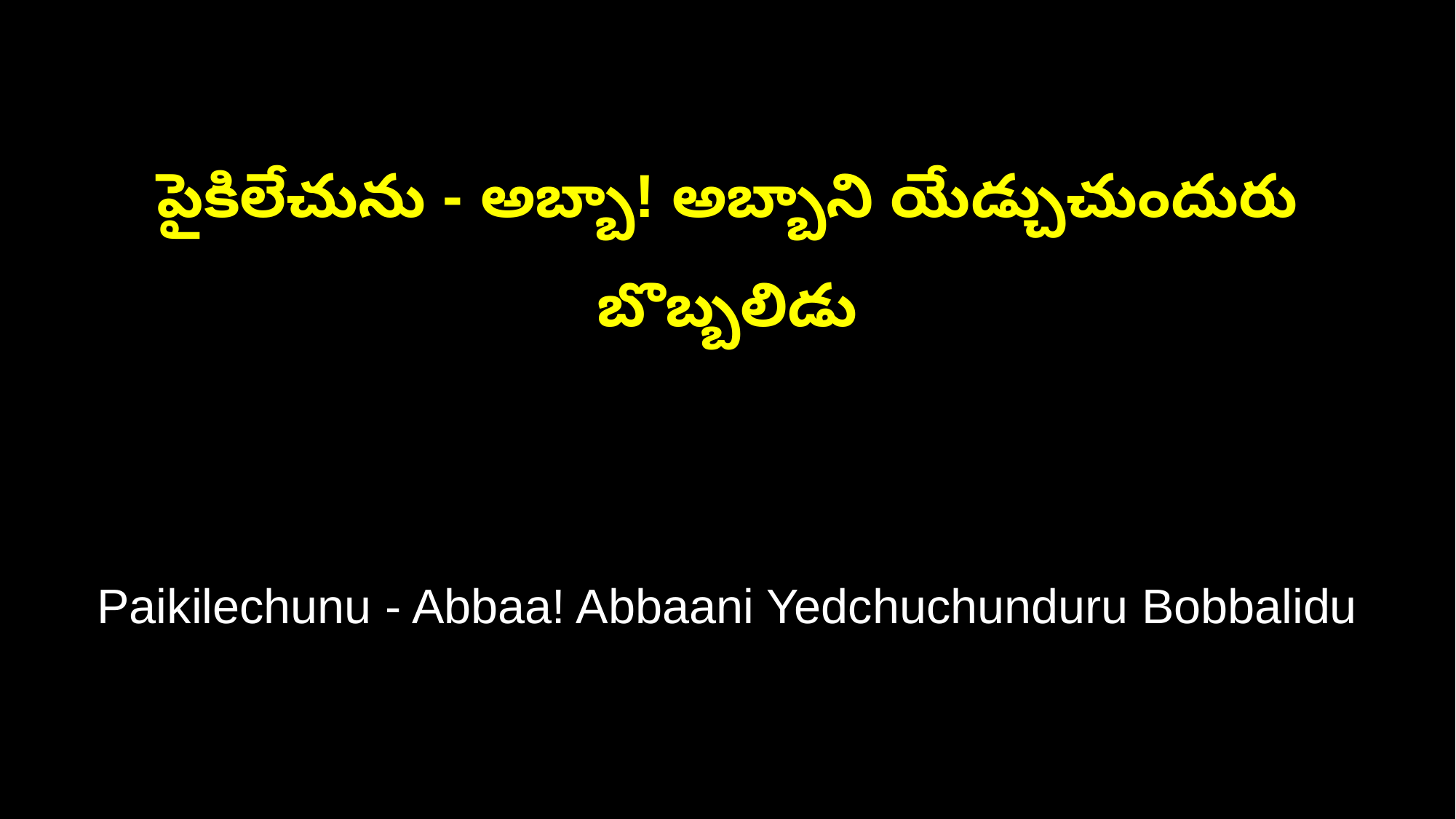

పైకిలేచును - అబ్బా! అబ్బాని యేడ్చుచుందురు బొబ్బలిడు
Paikilechunu - Abbaa! Abbaani Yedchuchunduru Bobbalidu